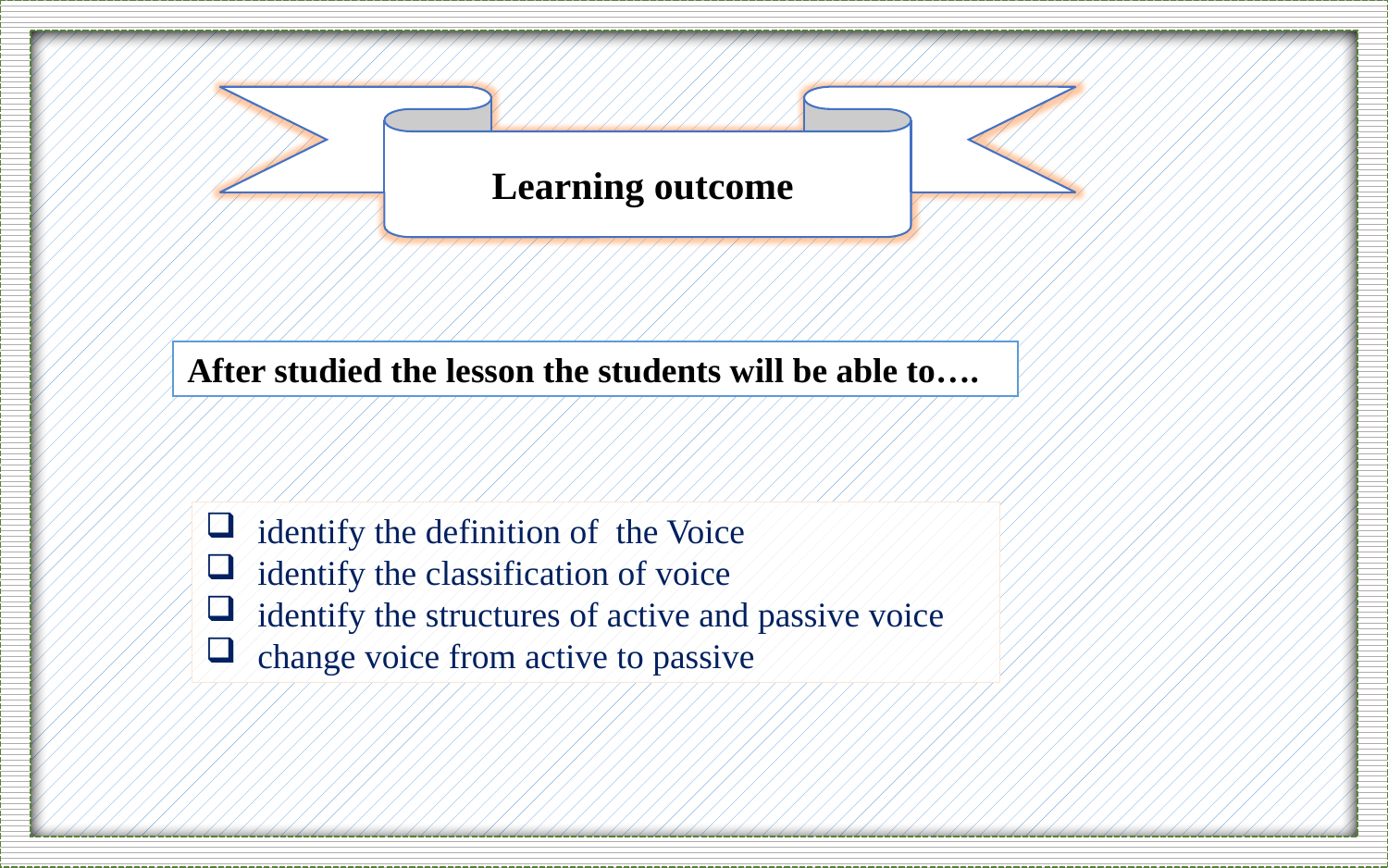

Learning outcome
After studied the lesson the students will be able to….
 identify the definition of  the Voice
 identify the classification of voice
 identify the structures of active and passive voice
 change voice from active to passive